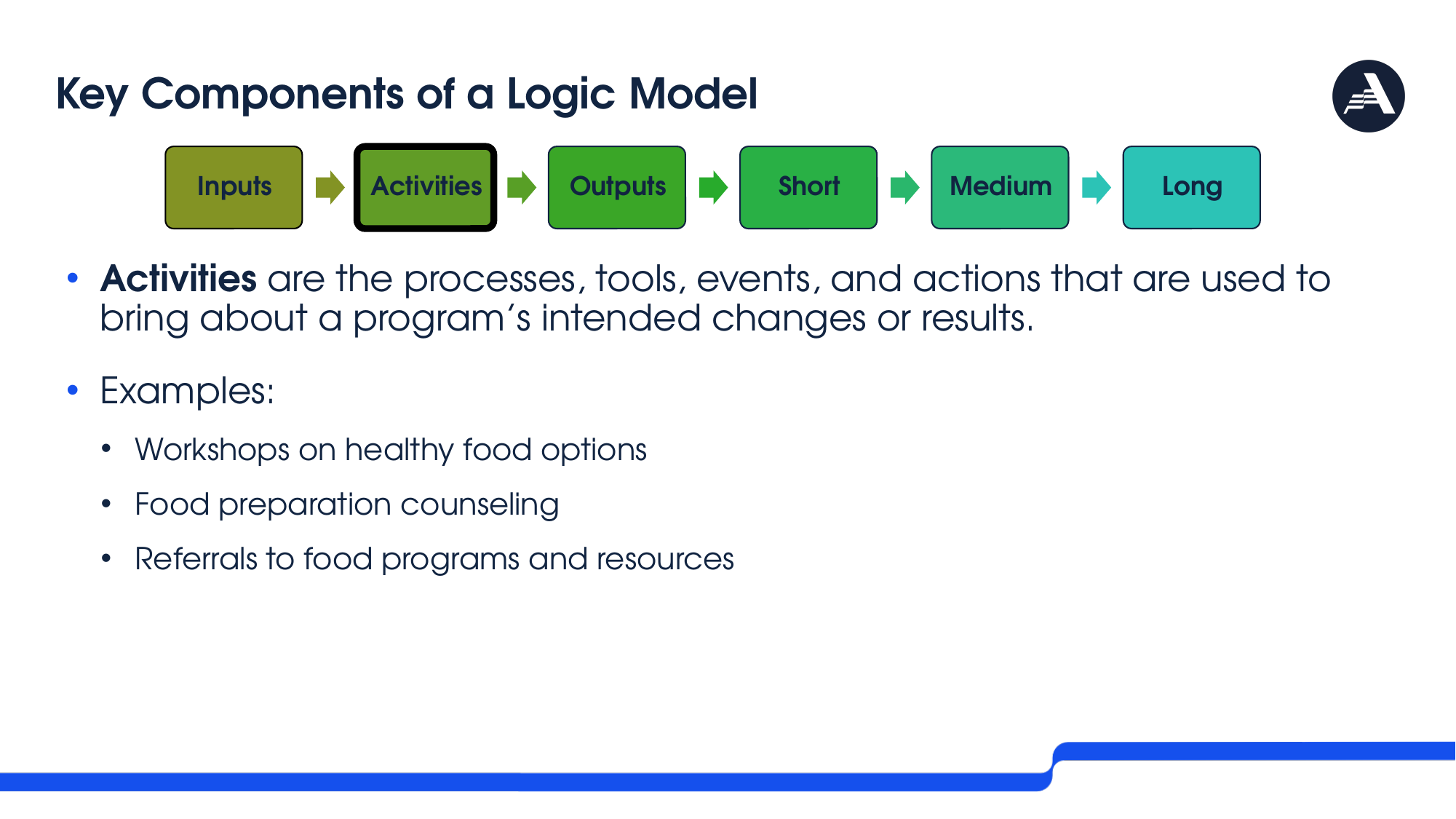

# Key Components of a Logic Model
Inputs

Activities

Outputs

Short

Medium

Long

Activities are the processes, tools, events, and actions that are used to bring about a program’s intended changes or results.
Examples:
Workshops on healthy food options
Food preparation counseling
Referrals to food programs and resources